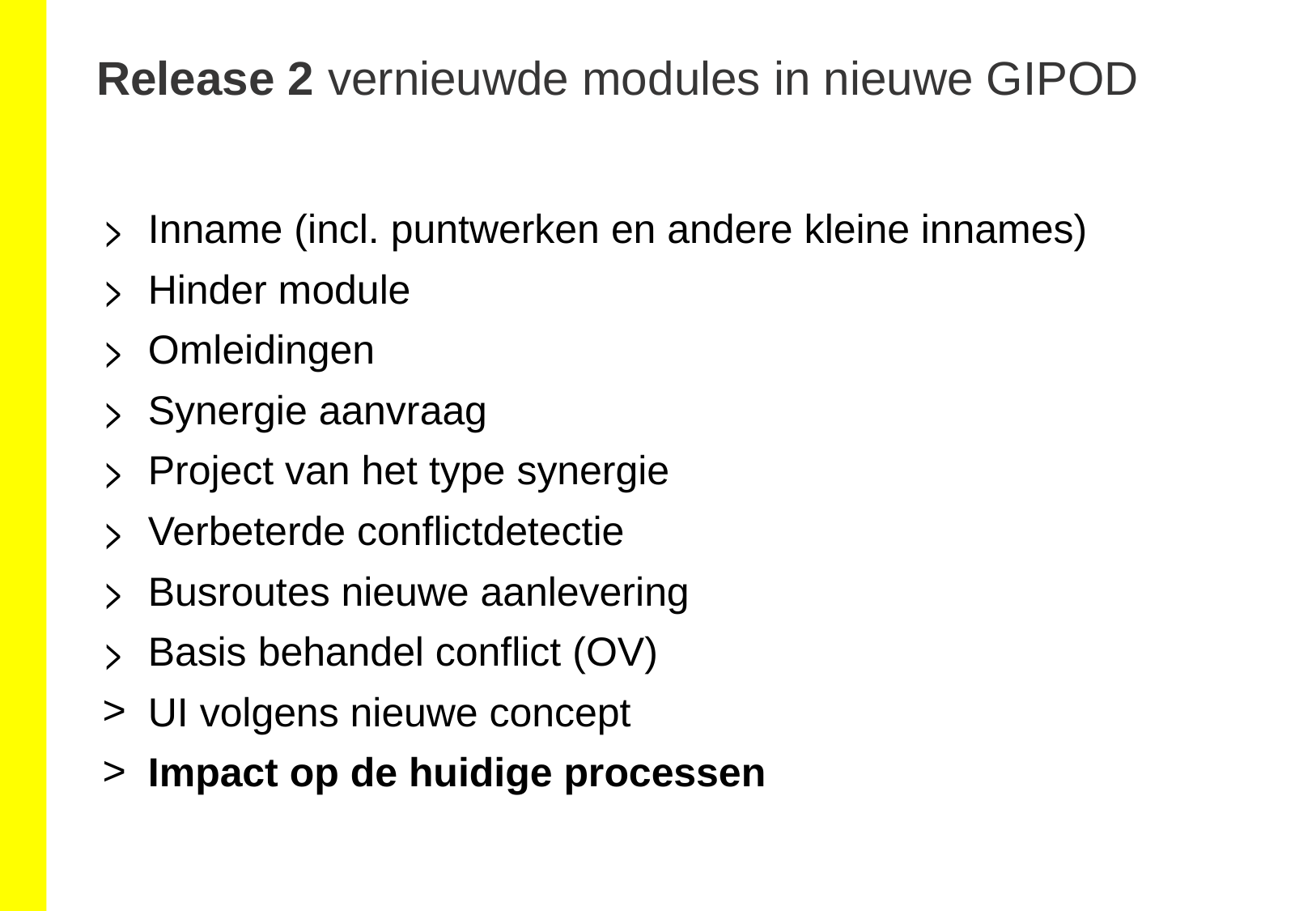

# Release 2 vernieuwde modules in nieuwe GIPOD
Inname (incl. puntwerken en andere kleine innames)
Hinder module
Omleidingen
Synergie aanvraag
Project van het type synergie
Verbeterde conflictdetectie
Busroutes nieuwe aanlevering
Basis behandel conflict (OV)
UI volgens nieuwe concept
Impact op de huidige processen